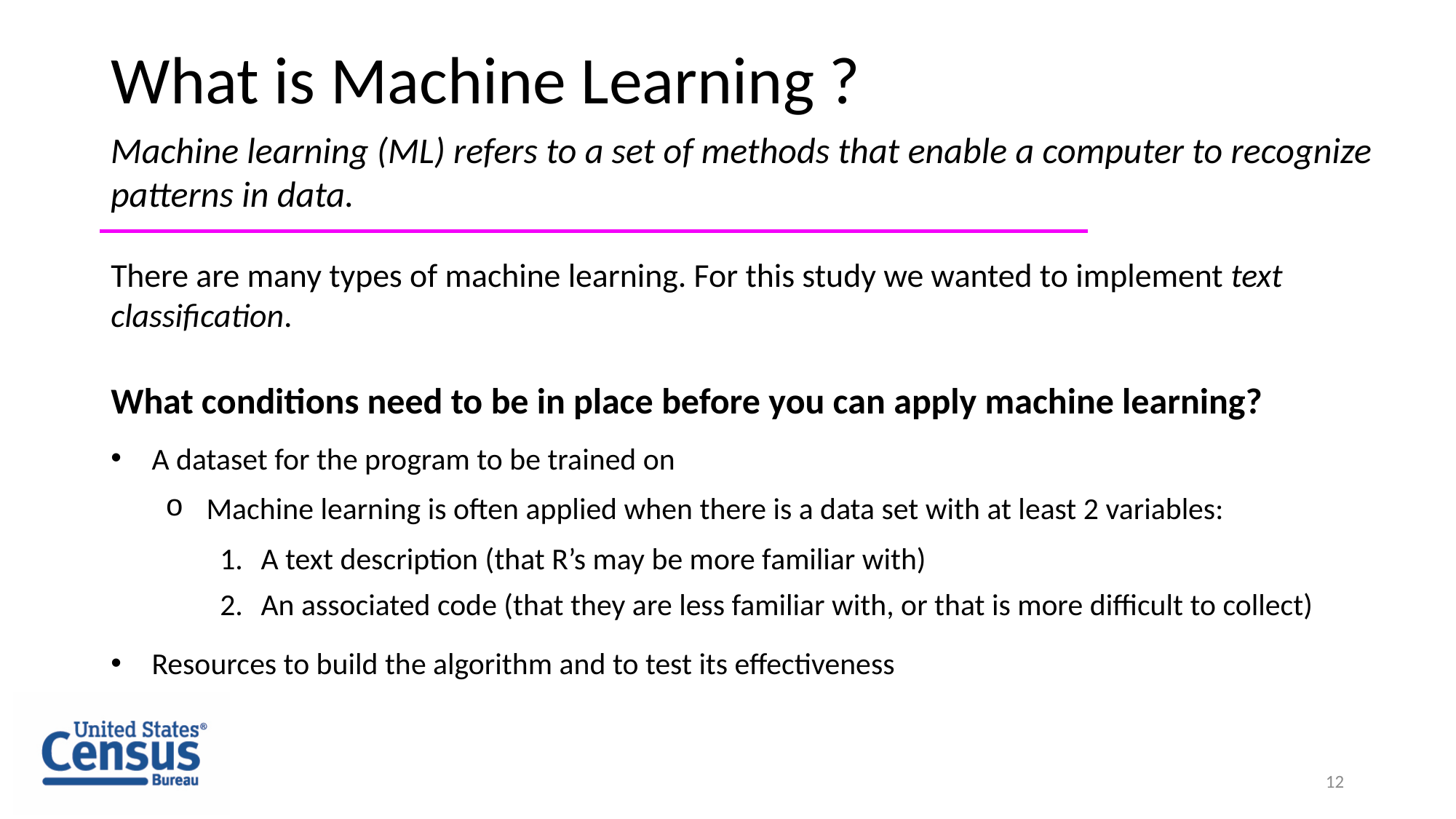

# What is Machine Learning ?
Machine learning (ML) refers to a set of methods that enable a computer to recognize patterns in data.
There are many types of machine learning. For this study we wanted to implement text classification.

What conditions need to be in place before you can apply machine learning?
A dataset for the program to be trained on
Machine learning is often applied when there is a data set with at least 2 variables:
A text description (that R’s may be more familiar with)
An associated code (that they are less familiar with, or that is more difficult to collect)
Resources to build the algorithm and to test its effectiveness

12